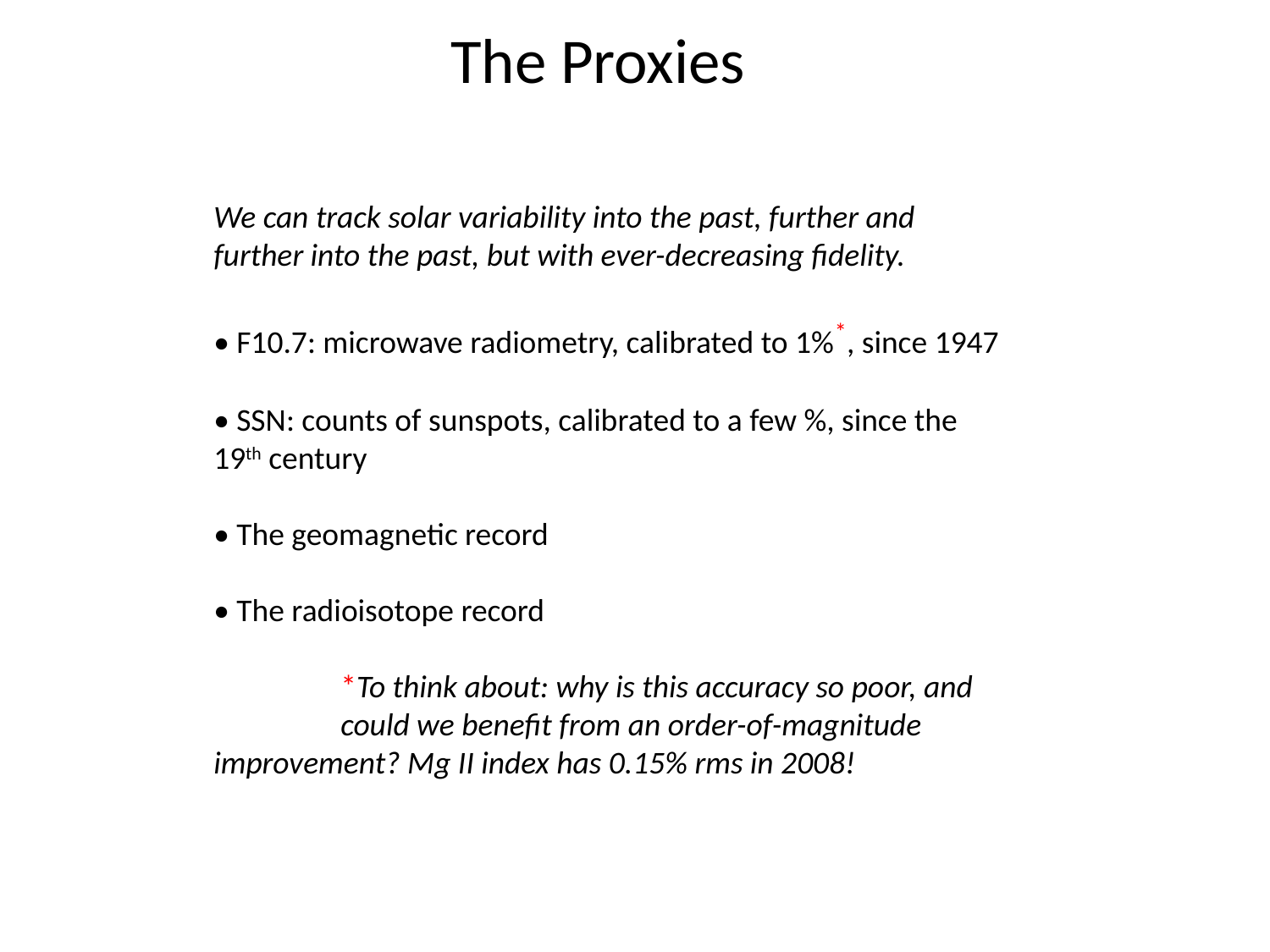

# The Proxies
We can track solar variability into the past, further and further into the past, but with ever-decreasing fidelity.

• F10.7: microwave radiometry, calibrated to 1%*, since 1947

• SSN: counts of sunspots, calibrated to a few %, since the 19th century

• The geomagnetic record

• The radioisotope record

	*To think about: why is this accuracy so poor, and
	could we benefit from an order-of-magnitude 	improvement? Mg II index has 0.15% rms in 2008!